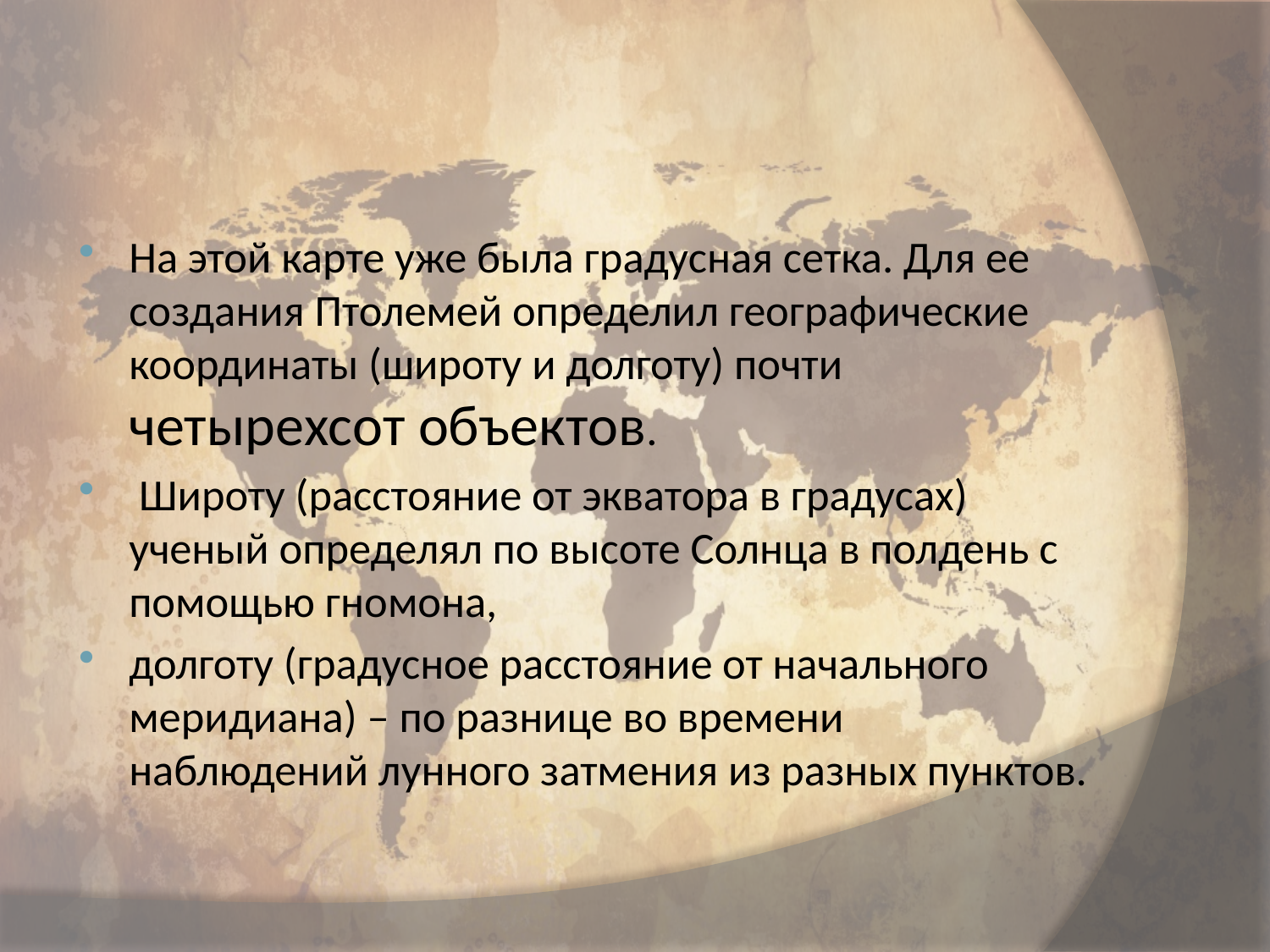

#
На этой карте уже была градусная сетка. Для ее создания Птолемей определил географические координаты (широту и долготу) почти четырехсот объектов.
 Широту (расстояние от экватора в градусах) ученый определял по высоте Солнца в полдень с помощью гномона,
долготу (градусное расстояние от начального меридиана) – по разнице во времени наблюдений лунного затмения из разных пунктов.